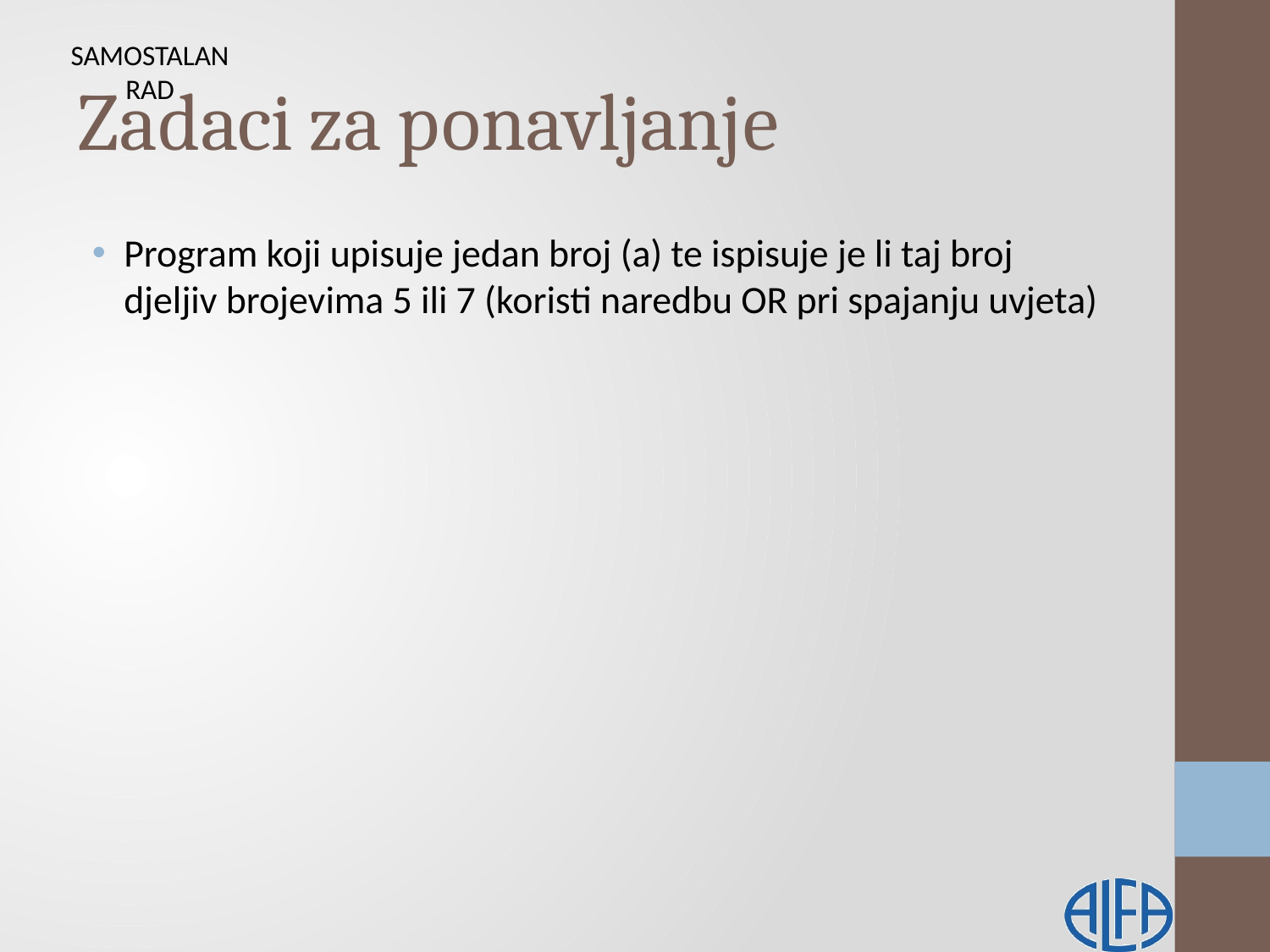

# Zadaci za ponavljanje
SAMOSTALAN RAD
Program koji upisuje jedan broj (a) te ispisuje je li taj broj djeljiv brojevima 5 ili 7 (koristi naredbu OR pri spajanju uvjeta)